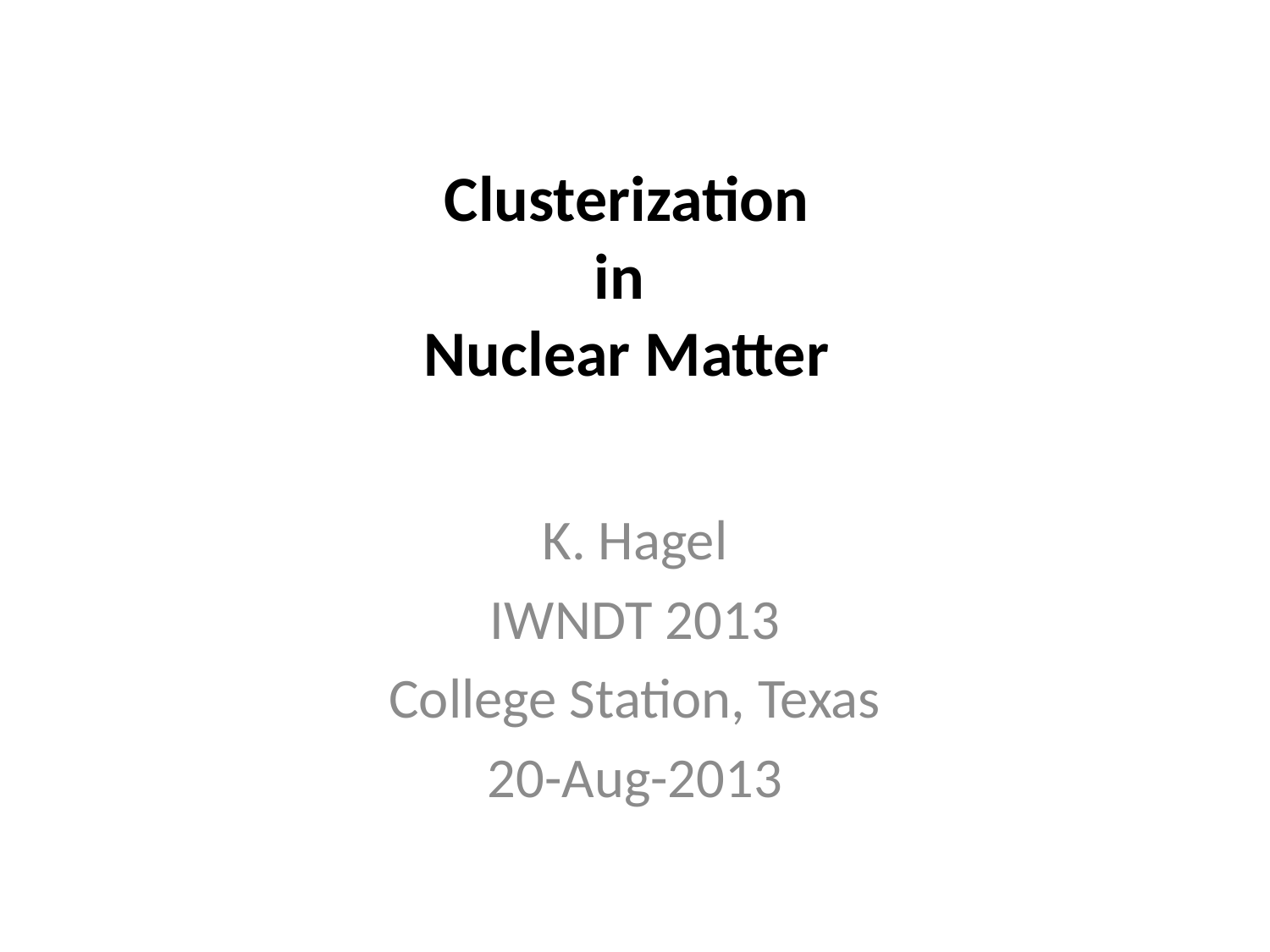

# In-Medium Cluster Binding Energies and Mott Points in Low Density Nuclear Matter
Clusterization
in
Nuclear Matter
K. Hagel
IWNDT 2013
College Station, Texas
20-Aug-2013